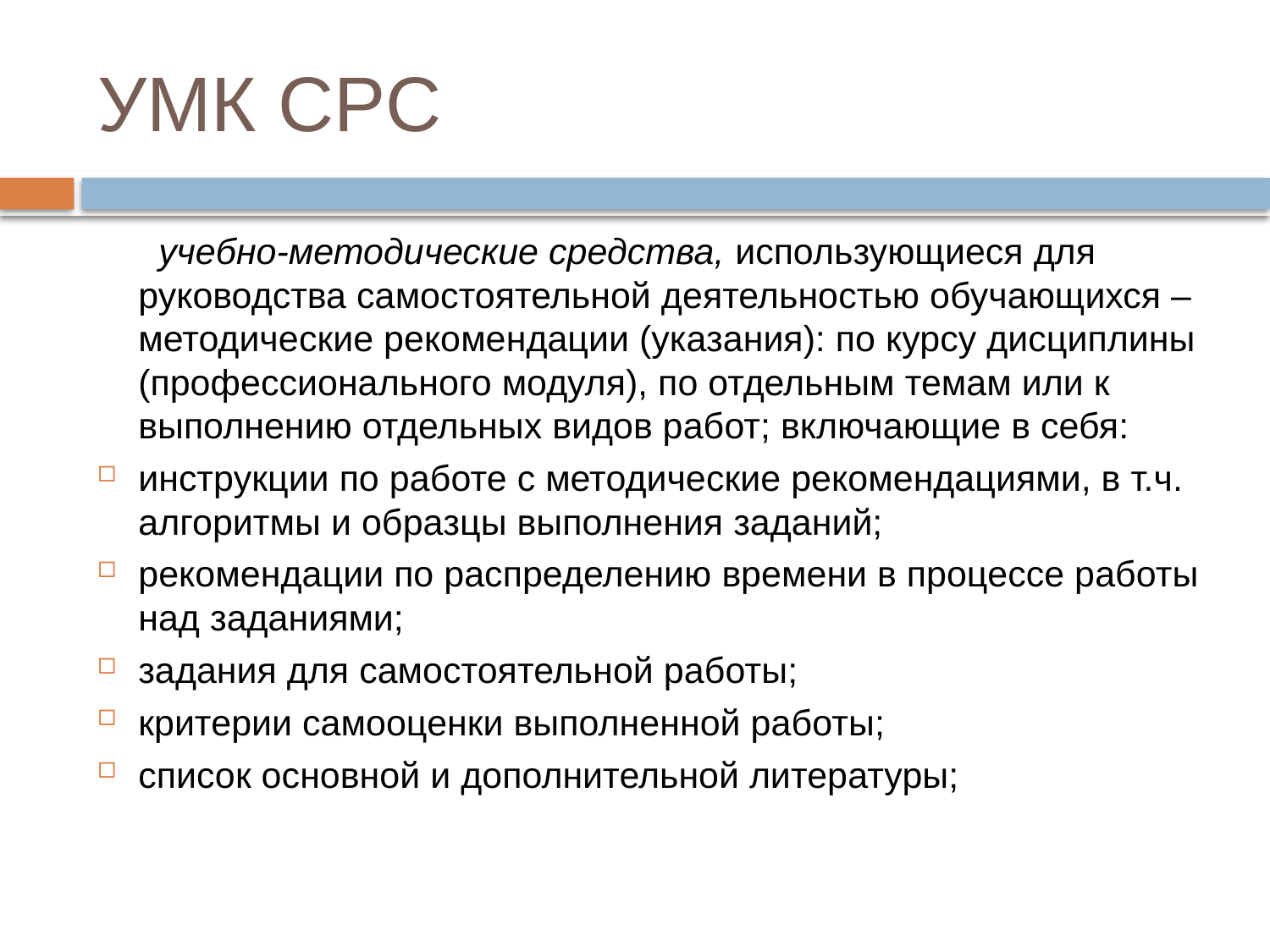

# УМК СРС
      учебно-методические средства, использующиеся для руководства самостоятельной деятельностью обучающихся – методические рекомендации (указания): по курсу дисциплины (профессионального модуля), по отдельным темам или к выполнению отдельных видов работ; включающие в себя:
инструкции по работе с методические рекомендациями, в т.ч. алгоритмы и образцы выполнения заданий;
рекомендации по распределению времени в процессе работы над заданиями;
задания для самостоятельной работы;
критерии самооценки выполненной работы;
список основной и дополнительной литературы;